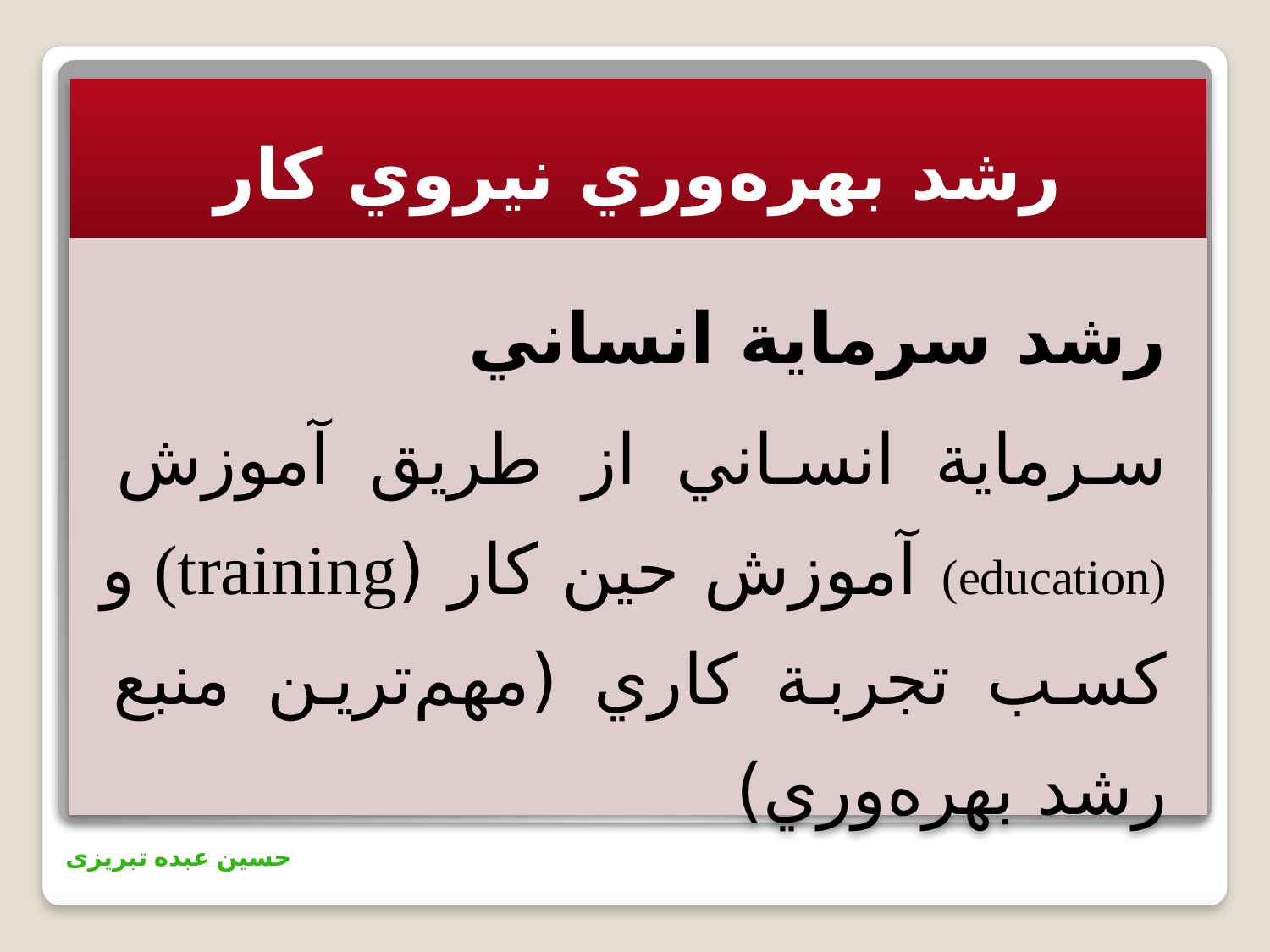

رشد بهره‌وري نيروي كار
رشد سرماية انساني
سرماية انساني از طريق آموزش (education) آموزش حين كار (training) و كسب تجربة كاري (مهم‌ترين منبع رشد بهره‌وري)